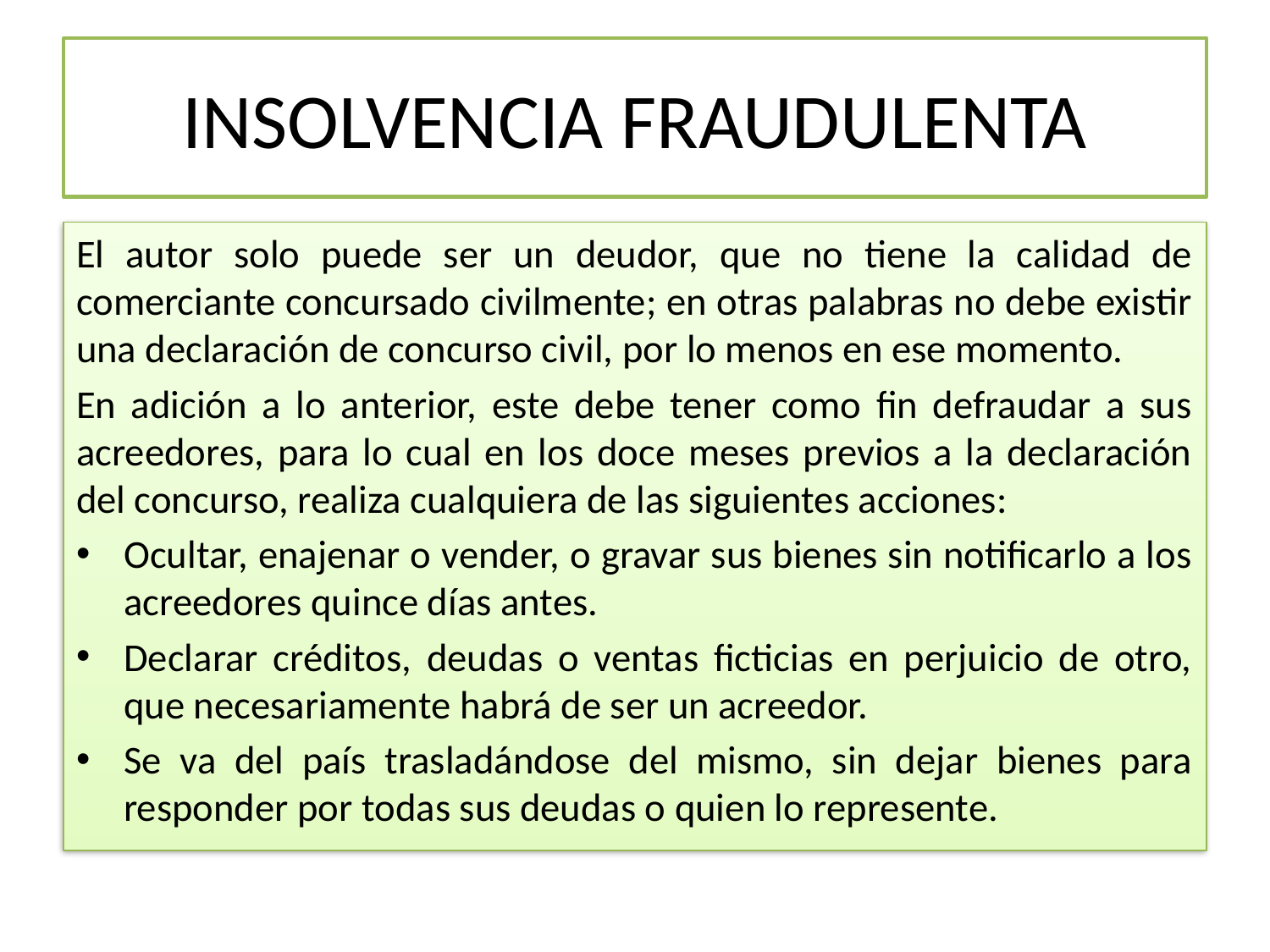

# INSOLVENCIA FRAUDULENTA
El autor solo puede ser un deudor, que no tiene la calidad de comerciante concursado civilmente; en otras palabras no debe existir una declaración de concurso civil, por lo menos en ese momento.
En adición a lo anterior, este debe tener como fin defraudar a sus acreedores, para lo cual en los doce meses previos a la declaración del concurso, realiza cualquiera de las siguientes acciones:
Ocultar, enajenar o vender, o gravar sus bienes sin notificarlo a los acreedores quince días antes.
Declarar créditos, deudas o ventas ficticias en perjuicio de otro, que necesariamente habrá de ser un acreedor.
Se va del país trasladándose del mismo, sin dejar bienes para responder por todas sus deudas o quien lo represente.